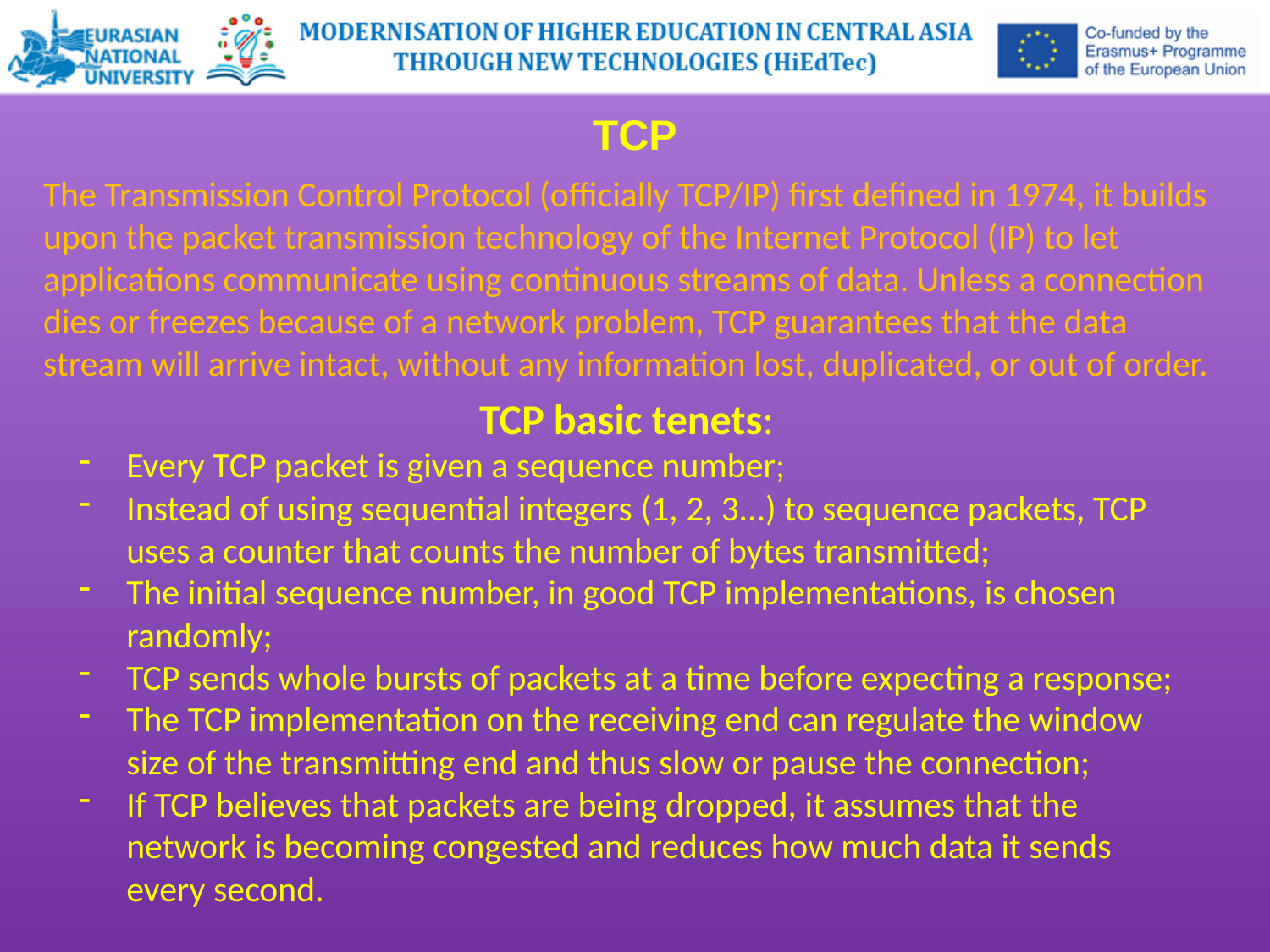

TCP
The Transmission Control Protocol (officially TCP/IP) first defined in 1974, it builds upon the packet transmission technology of the Internet Protocol (IP) to let applications communicate using continuous streams of data. Unless a connection dies or freezes because of a network problem, TCP guarantees that the data stream will arrive intact, without any information lost, duplicated, or out of order.
TCP basic tenets:
Every TCP packet is given a sequence number;
Instead of using sequential integers (1, 2, 3...) to sequence packets, TCP uses a counter that counts the number of bytes transmitted;
The initial sequence number, in good TCP implementations, is chosen randomly;
TCP sends whole bursts of packets at a time before expecting a response;
The TCP implementation on the receiving end can regulate the window size of the transmitting end and thus slow or pause the connection;
If TCP believes that packets are being dropped, it assumes that the network is becoming congested and reduces how much data it sends every second.